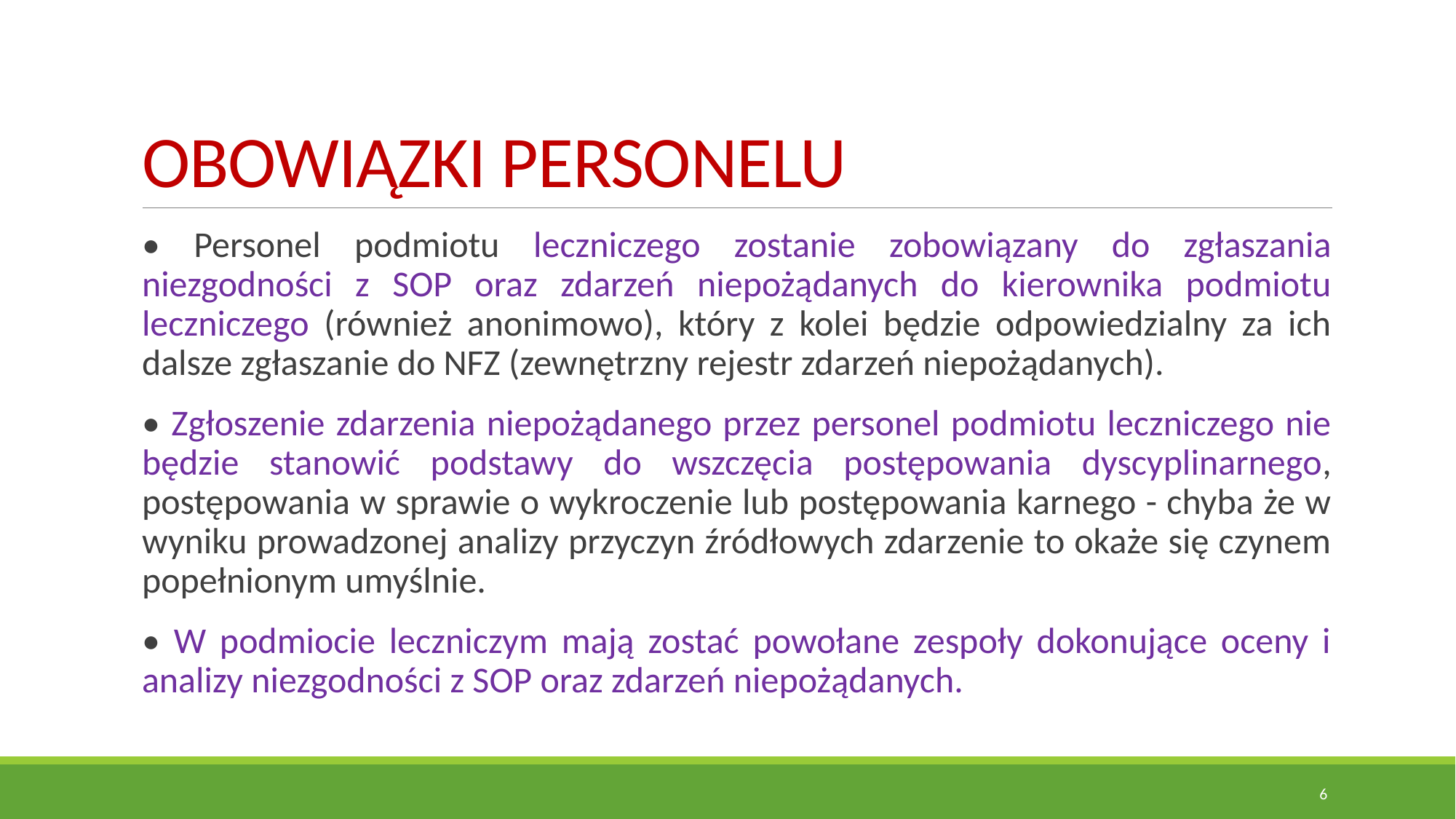

# OBOWIĄZKI PERSONELU
• Personel podmiotu leczniczego zostanie zobowiązany do zgłaszania niezgodności z SOP oraz zdarzeń niepożądanych do kierownika podmiotu leczniczego (również anonimowo), który z kolei będzie odpowiedzialny za ich dalsze zgłaszanie do NFZ (zewnętrzny rejestr zdarzeń niepożądanych).
• Zgłoszenie zdarzenia niepożądanego przez personel podmiotu leczniczego nie będzie stanowić podstawy do wszczęcia postępowania dyscyplinarnego, postępowania w sprawie o wykroczenie lub postępowania karnego - chyba że w wyniku prowadzonej analizy przyczyn źródłowych zdarzenie to okaże się czynem popełnionym umyślnie.
• W podmiocie leczniczym mają zostać powołane zespoły dokonujące oceny i analizy niezgodności z SOP oraz zdarzeń niepożądanych.
6